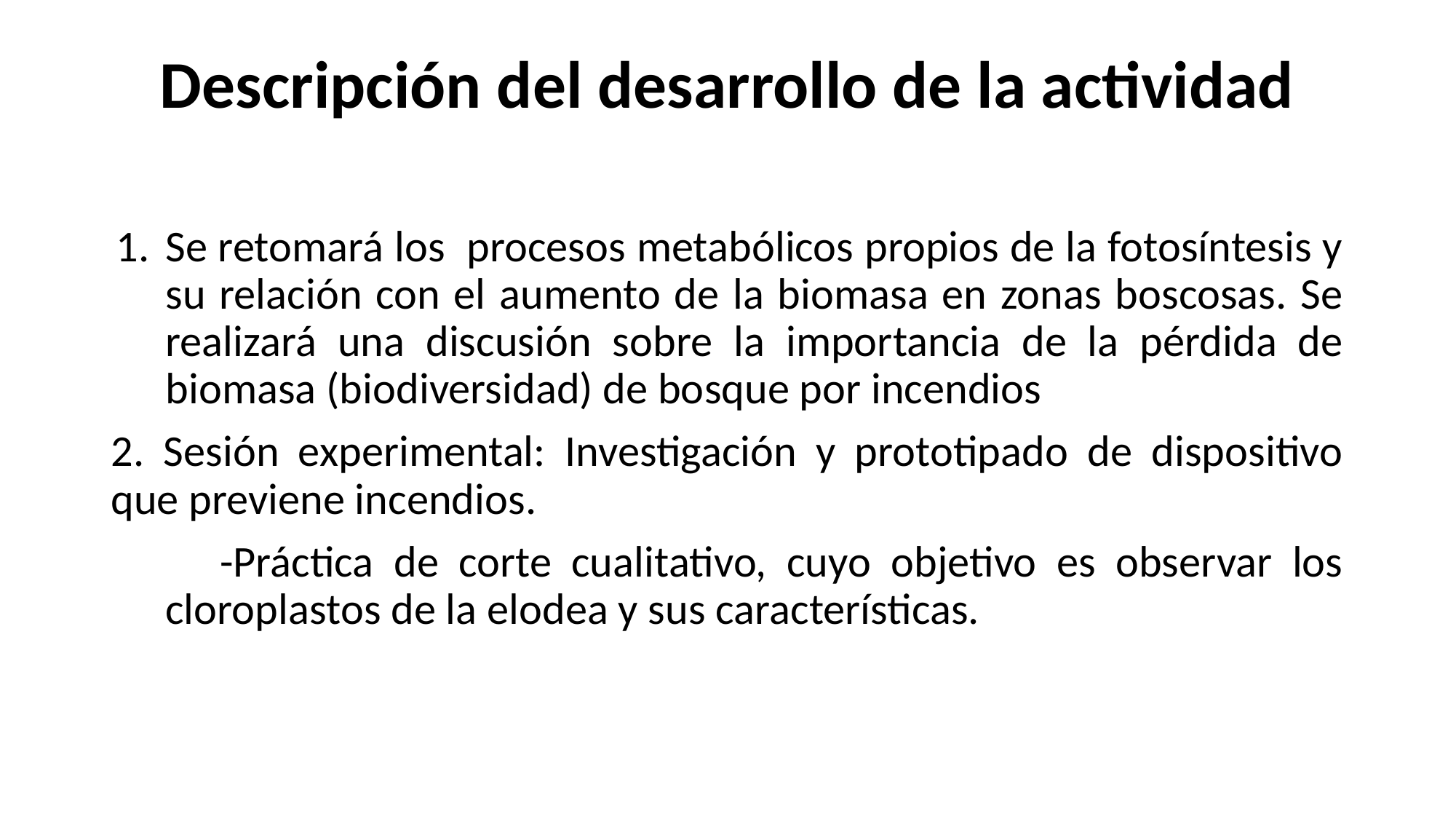

# Descripción del desarrollo de la actividad

Se retomará los  procesos metabólicos propios de la fotosíntesis y su relación con el aumento de la biomasa en zonas boscosas. Se realizará una discusión sobre la importancia de la pérdida de biomasa (biodiversidad) de bosque por incendios
2. Sesión experimental: Investigación y prototipado de dispositivo que previene incendios.
-Práctica de corte cualitativo, cuyo objetivo es observar los cloroplastos de la elodea y sus características.